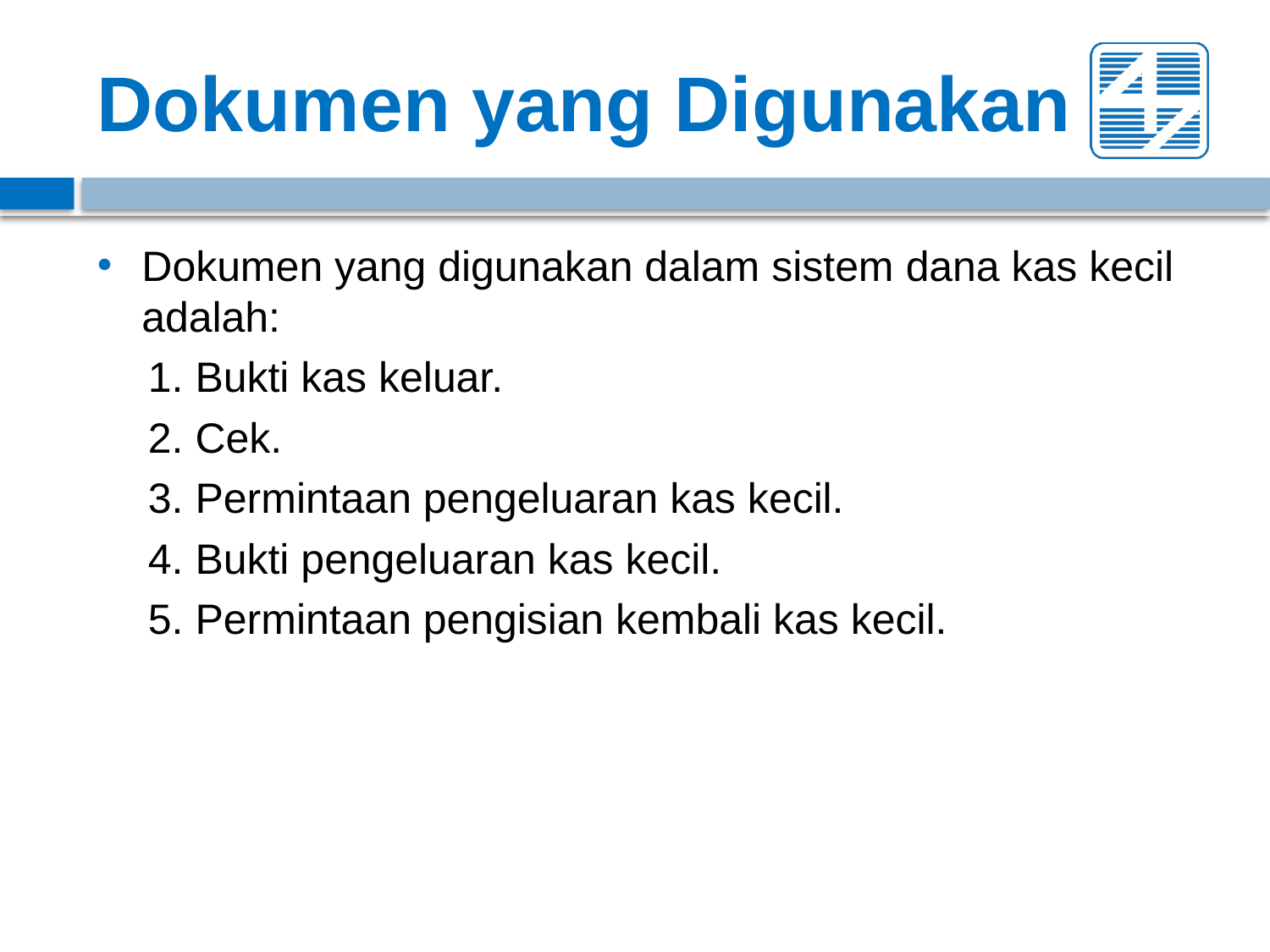

# Dokumen yang Digunakan
Dokumen yang digunakan dalam sistem dana kas kecil adalah:
1. Bukti kas keluar.
2. Cek.
3. Permintaan pengeluaran kas kecil.
4. Bukti pengeluaran kas kecil.
5. Permintaan pengisian kembali kas kecil.